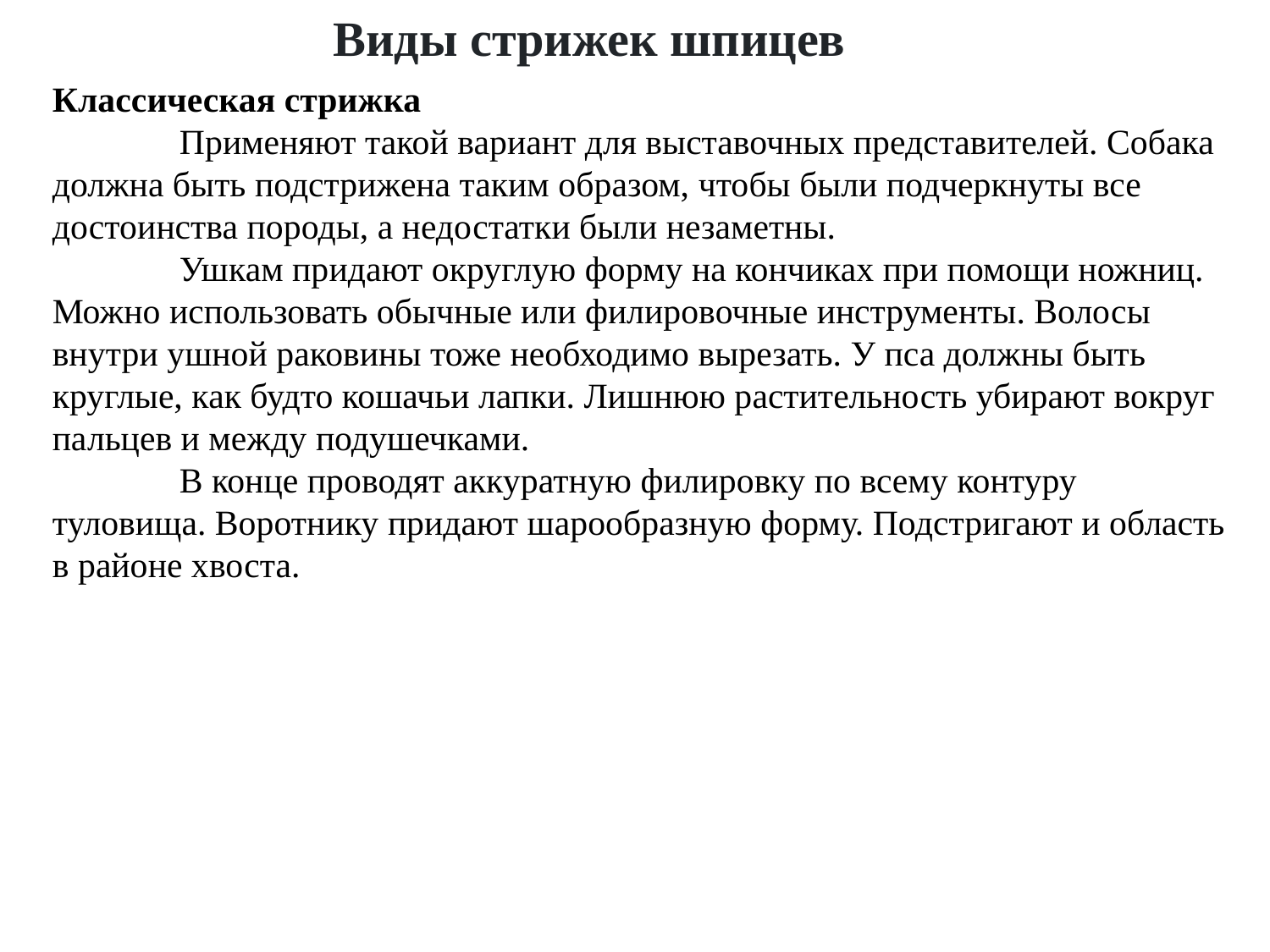

Виды стрижек шпицев

Классическая стрижка
	Применяют такой вариант для выставочных представителей. Собака должна быть подстрижена таким образом, чтобы были подчеркнуты все достоинства породы, а недостатки были незаметны.
	Ушкам придают округлую форму на кончиках при помощи ножниц. Можно использовать обычные или филировочные инструменты. Волосы внутри ушной раковины тоже необходимо вырезать. У пса должны быть круглые, как будто кошачьи лапки. Лишнюю растительность убирают вокруг пальцев и между подушечками.
	В конце проводят аккуратную филировку по всему контуру туловища. Воротнику придают шарообразную форму. Подстригают и область в районе хвоста.